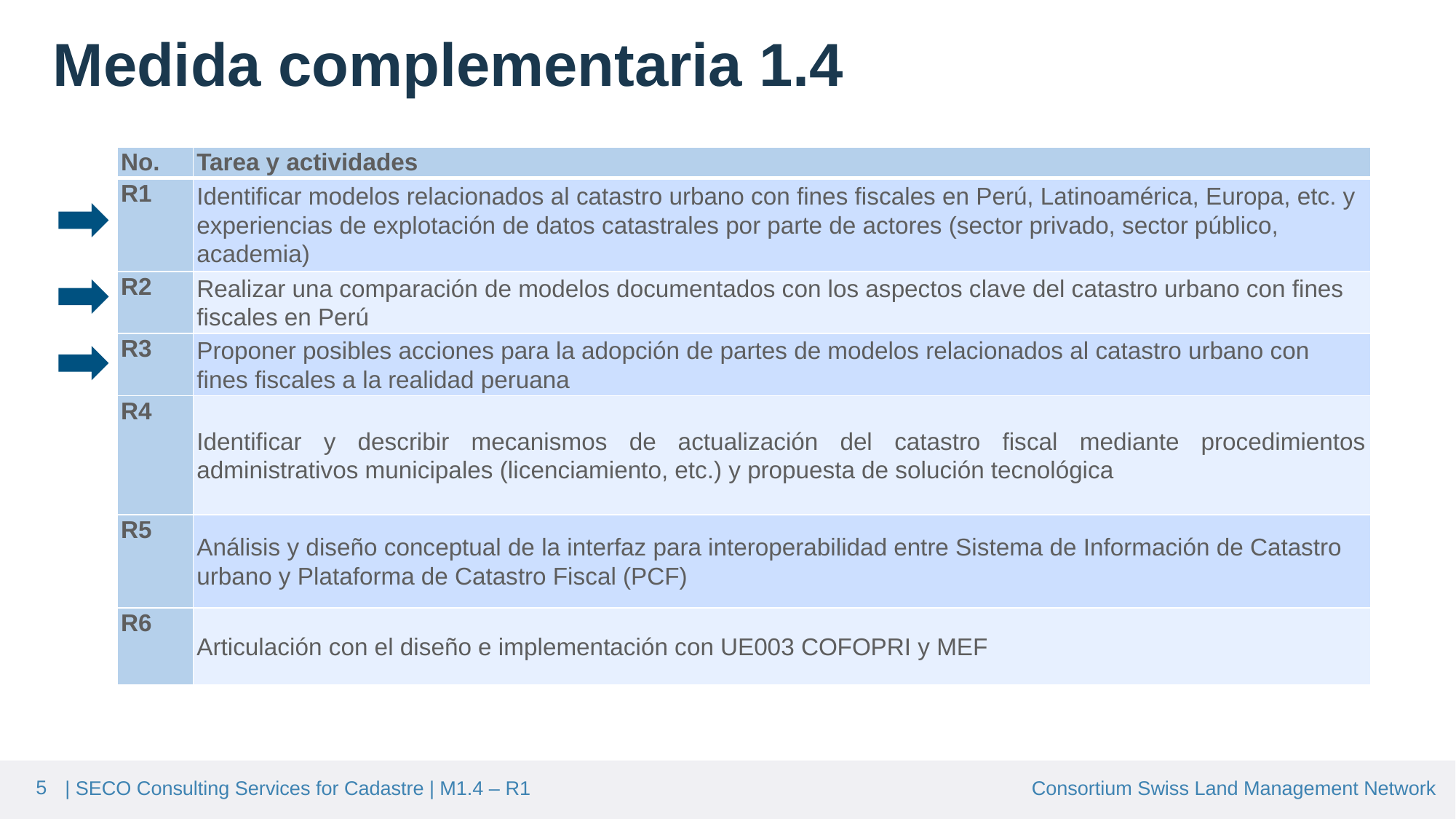

Medida complementaria 1.4
| No. | Tarea y actividades |
| --- | --- |
| R1 | Identificar modelos relacionados al catastro urbano con fines fiscales en Perú, Latinoamérica, Europa, etc. y experiencias de explotación de datos catastrales por parte de actores (sector privado, sector público, academia) |
| R2 | Realizar una comparación de modelos documentados con los aspectos clave del catastro urbano con fines fiscales en Perú |
| R3 | Proponer posibles acciones para la adopción de partes de modelos relacionados al catastro urbano con fines fiscales a la realidad peruana |
| R4 | Identificar y describir mecanismos de actualización del catastro fiscal mediante procedimientos administrativos municipales (licenciamiento, etc.) y propuesta de solución tecnológica |
| R5 | Análisis y diseño conceptual de la interfaz para interoperabilidad entre Sistema de Información de Catastro urbano y Plataforma de Catastro Fiscal (PCF) |
| R6 | Articulación con el diseño e implementación con UE003 COFOPRI y MEF |

5